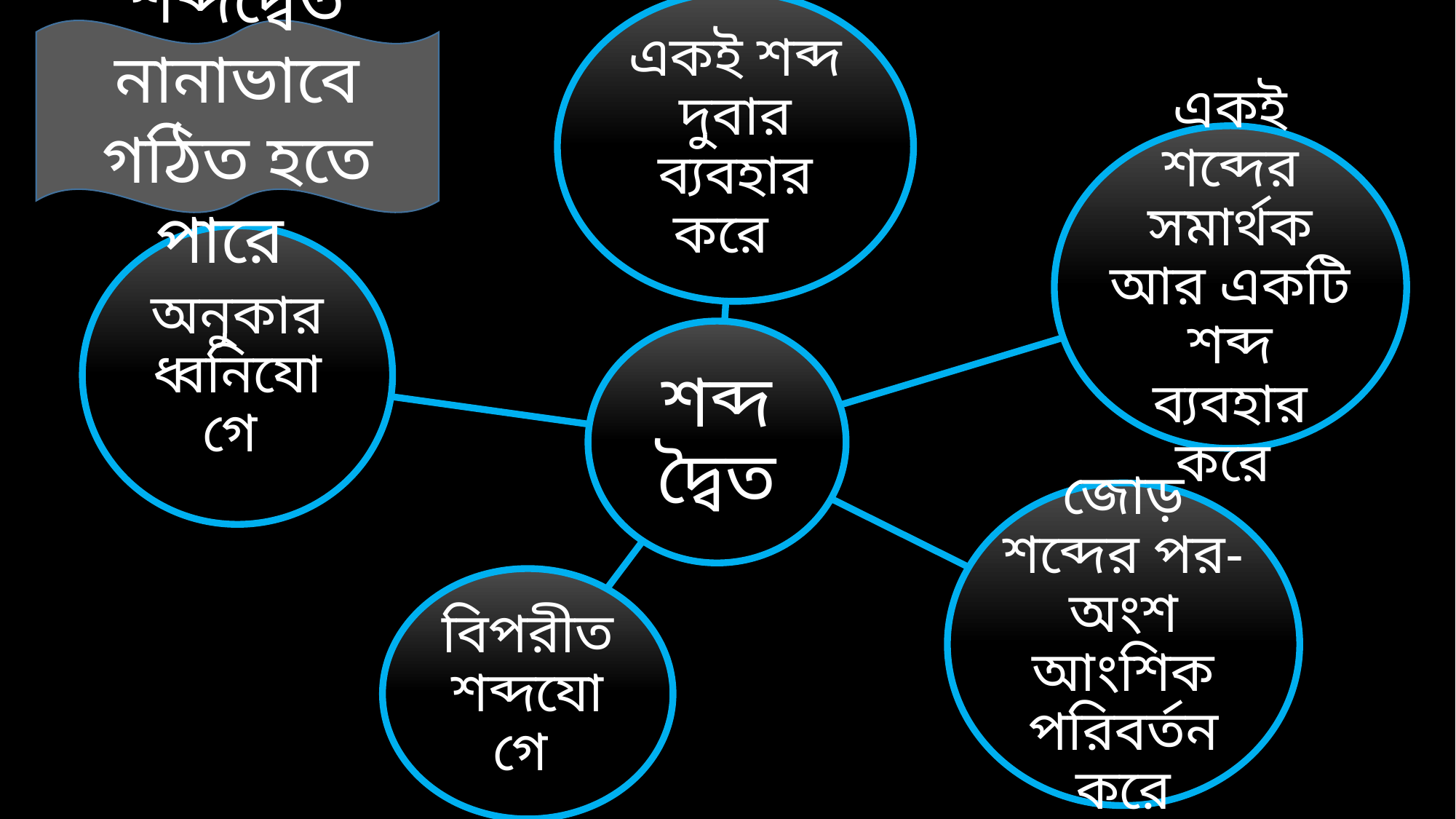

শব্দদ্বৈত

একই শব্দ দুবার ব্যবহার করে

একই শব্দের সমার্থক আর একটি শব্দ ব্যবহার করে

জোড় শব্দের পর-অংশ আংশিক পরিবর্তন করে

বিপরীত শব্দযোগে

অনুকার ধ্বনিযোগে
শব্দদ্বৈত নানাভাবে গঠিত হতে পারে